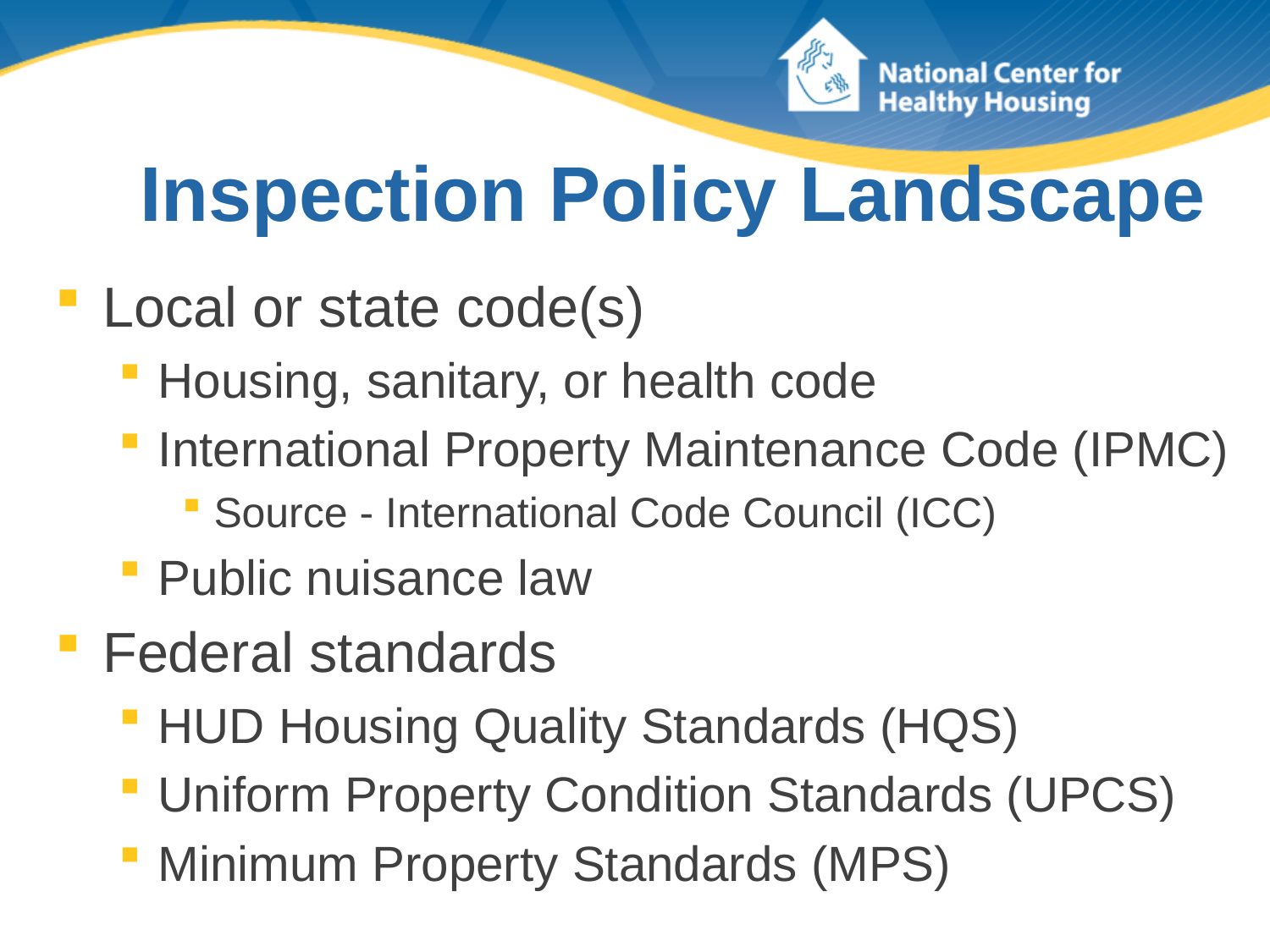

# Inspection Policy Landscape
Local or state code(s)
Housing, sanitary, or health code
International Property Maintenance Code (IPMC)
Source - International Code Council (ICC)
Public nuisance law
Federal standards
HUD Housing Quality Standards (HQS)
Uniform Property Condition Standards (UPCS)
Minimum Property Standards (MPS)